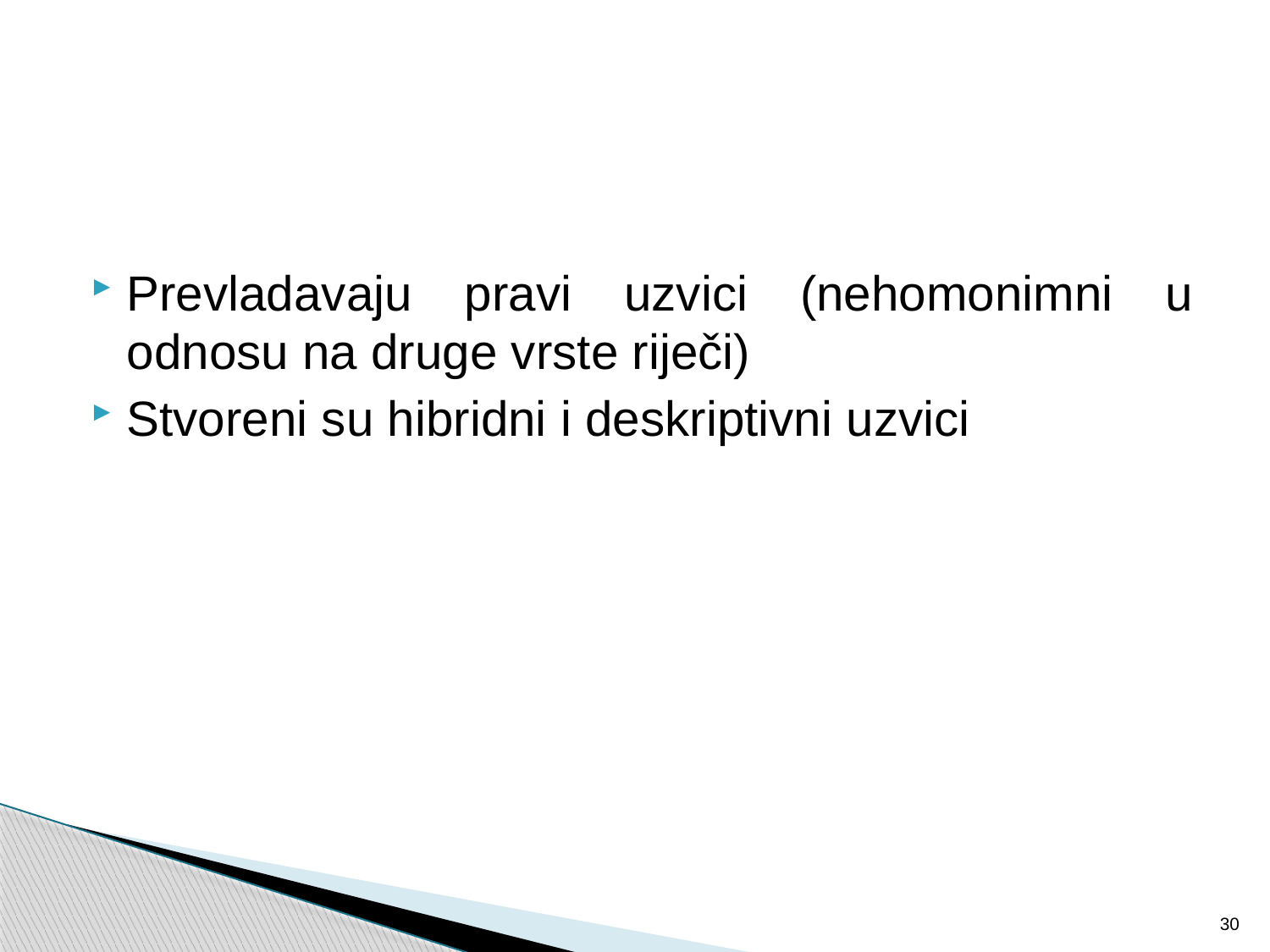

#

Prevladavaju pravi uzvici (nehomonimni u odnosu na druge vrste riječi)
Stvoreni su hibridni i deskriptivni uzvici

30